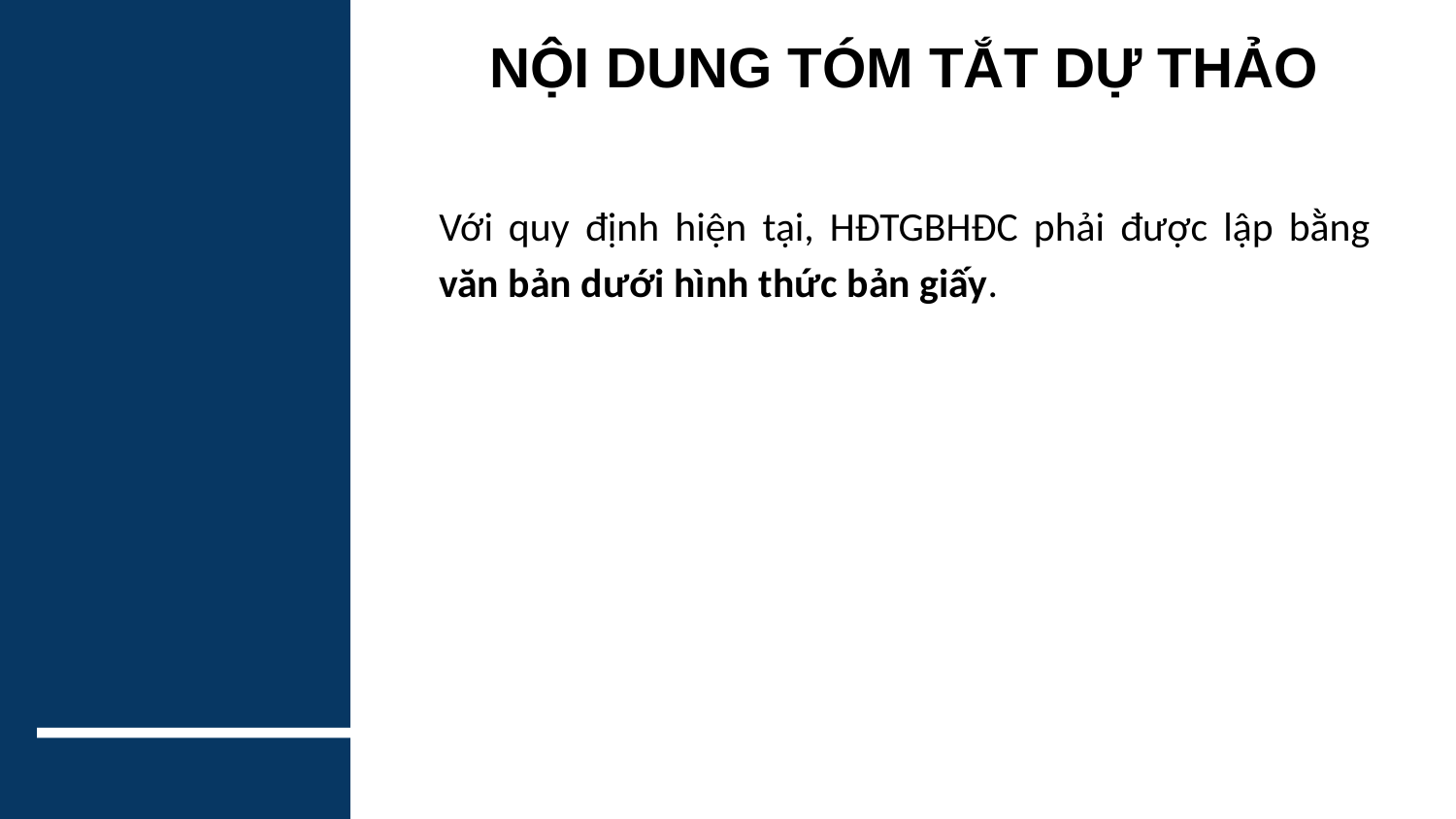

# NỘI DUNG TÓM TẮT DỰ THẢO
Với quy định hiện tại, HĐTGBHĐC phải được lập bằng văn bản dưới hình thức bản giấy.